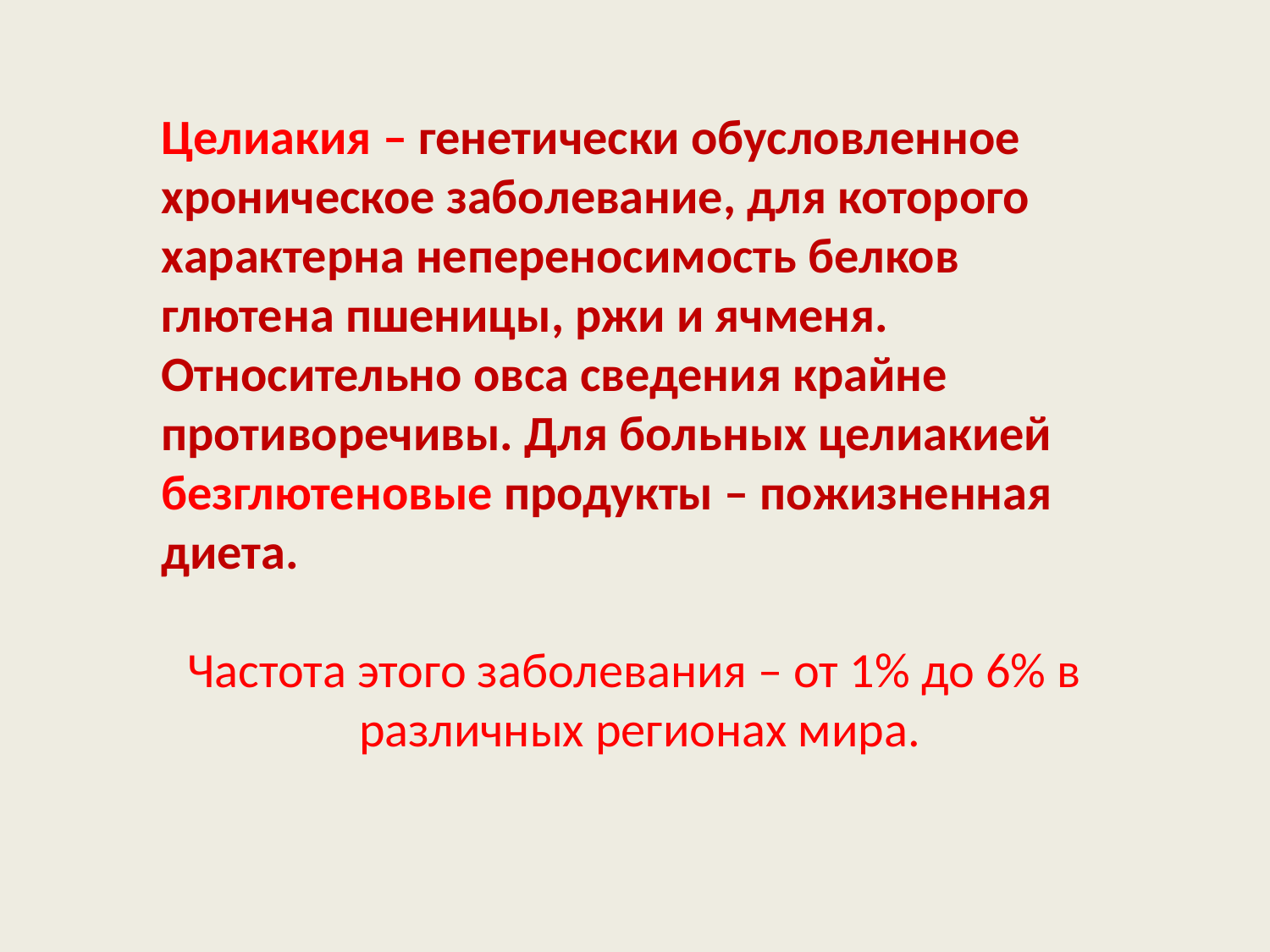

Целиакия – генетически обусловленное хроническое заболевание, для которого характерна непереносимость белков глютена пшеницы, ржи и ячменя. Относительно овса сведения крайне противоречивы. Для больных целиакией безглютеновые продукты – пожизненная диета.

Частота этого заболевания – от 1% до 6% в
различных регионах мира.